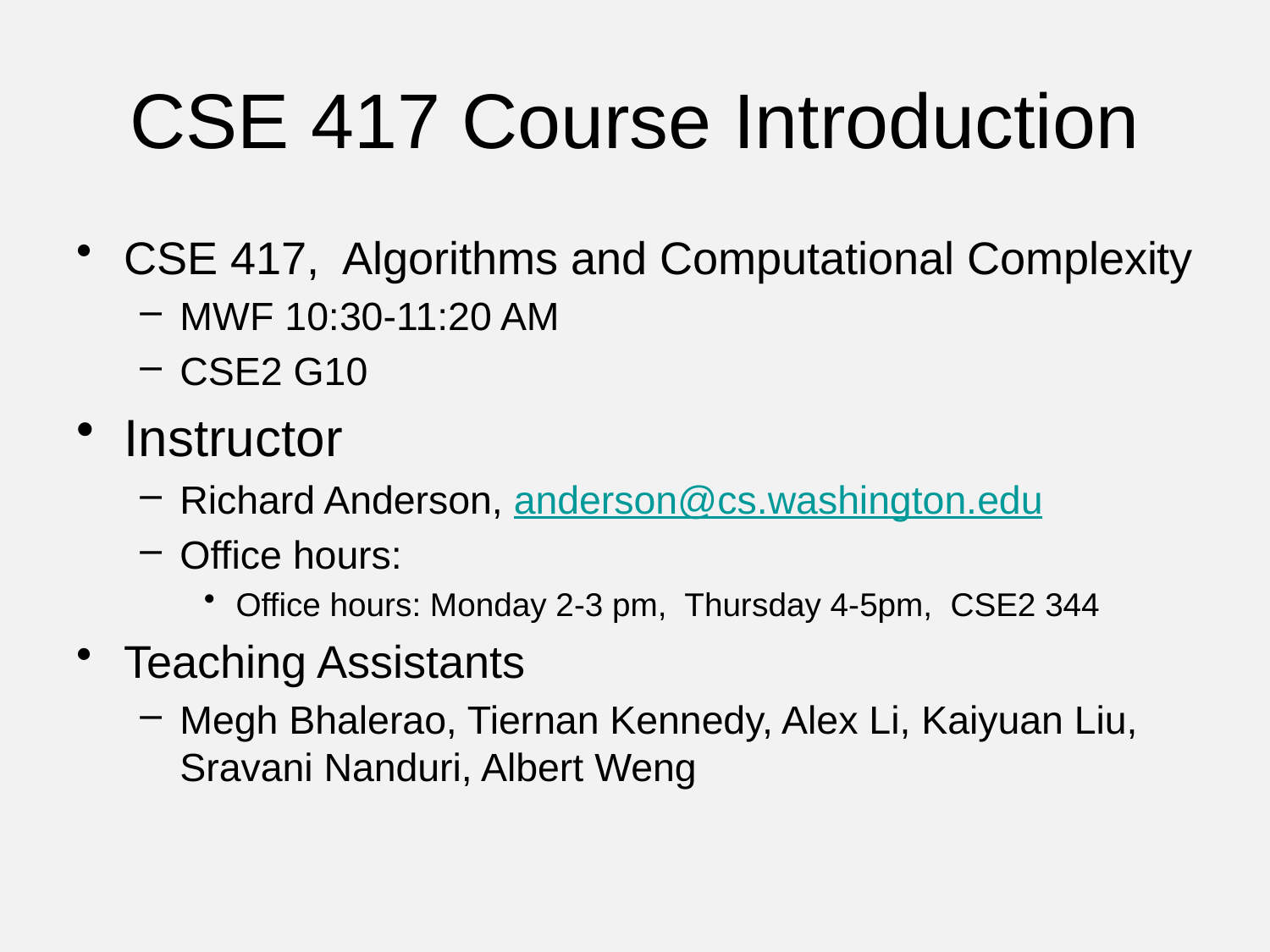

# CSE 417 Course Introduction
CSE 417,  Algorithms and Computational Complexity
MWF 10:30-11:20 AM
CSE2 G10
Instructor
Richard Anderson, anderson@cs.washington.edu
Office hours:
Office hours: Monday 2-3 pm,  Thursday 4-5pm,  CSE2 344
Teaching Assistants
Megh Bhalerao, Tiernan Kennedy, Alex Li, Kaiyuan Liu, Sravani Nanduri, Albert Weng